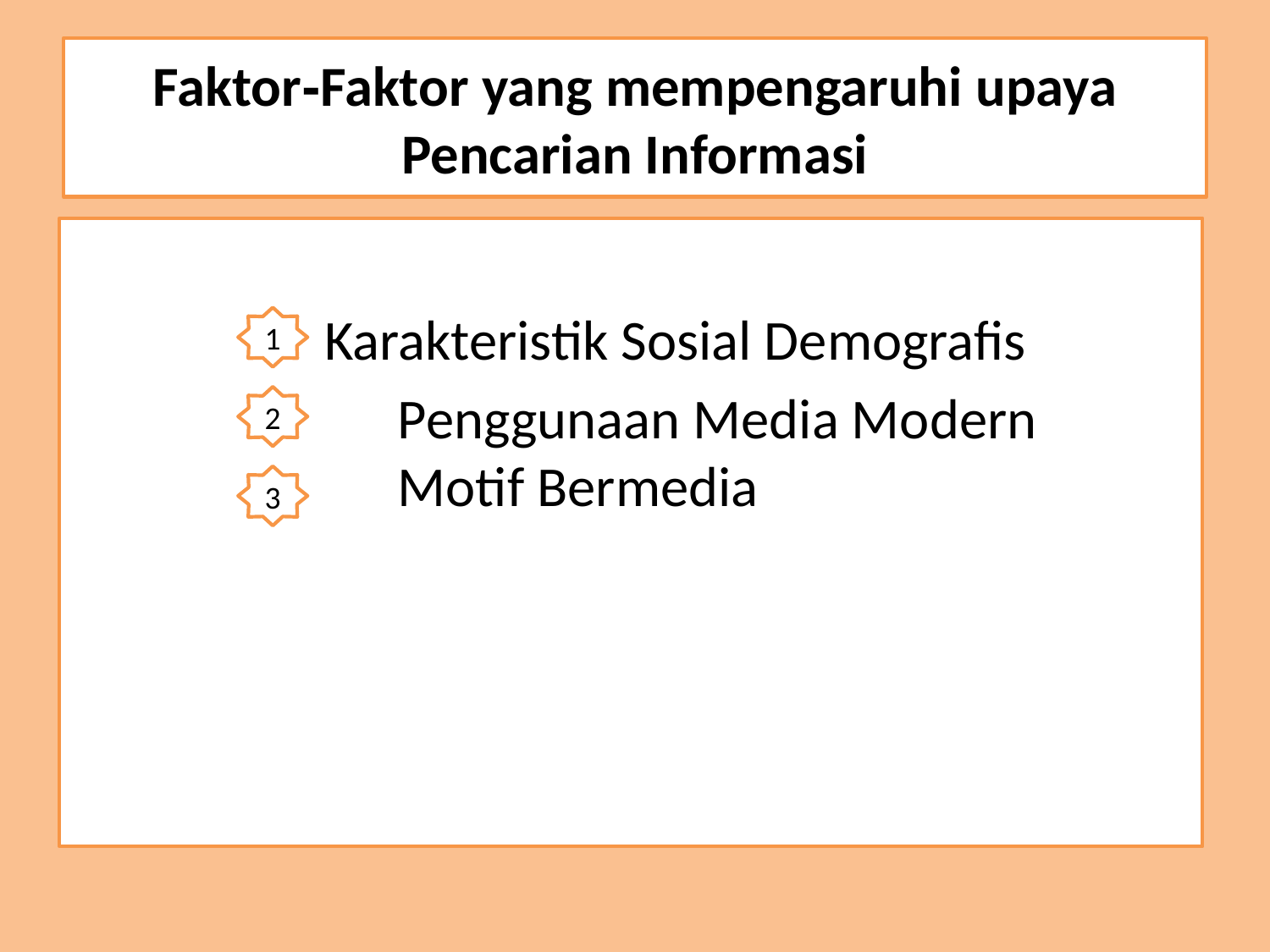

# Faktor‐Faktor yang mempengaruhi upaya Pencarian Informasi

       Karakteristik Sosial Demografis
 			Penggunaan Media Modern
		Motif Bermedia
1
2
3